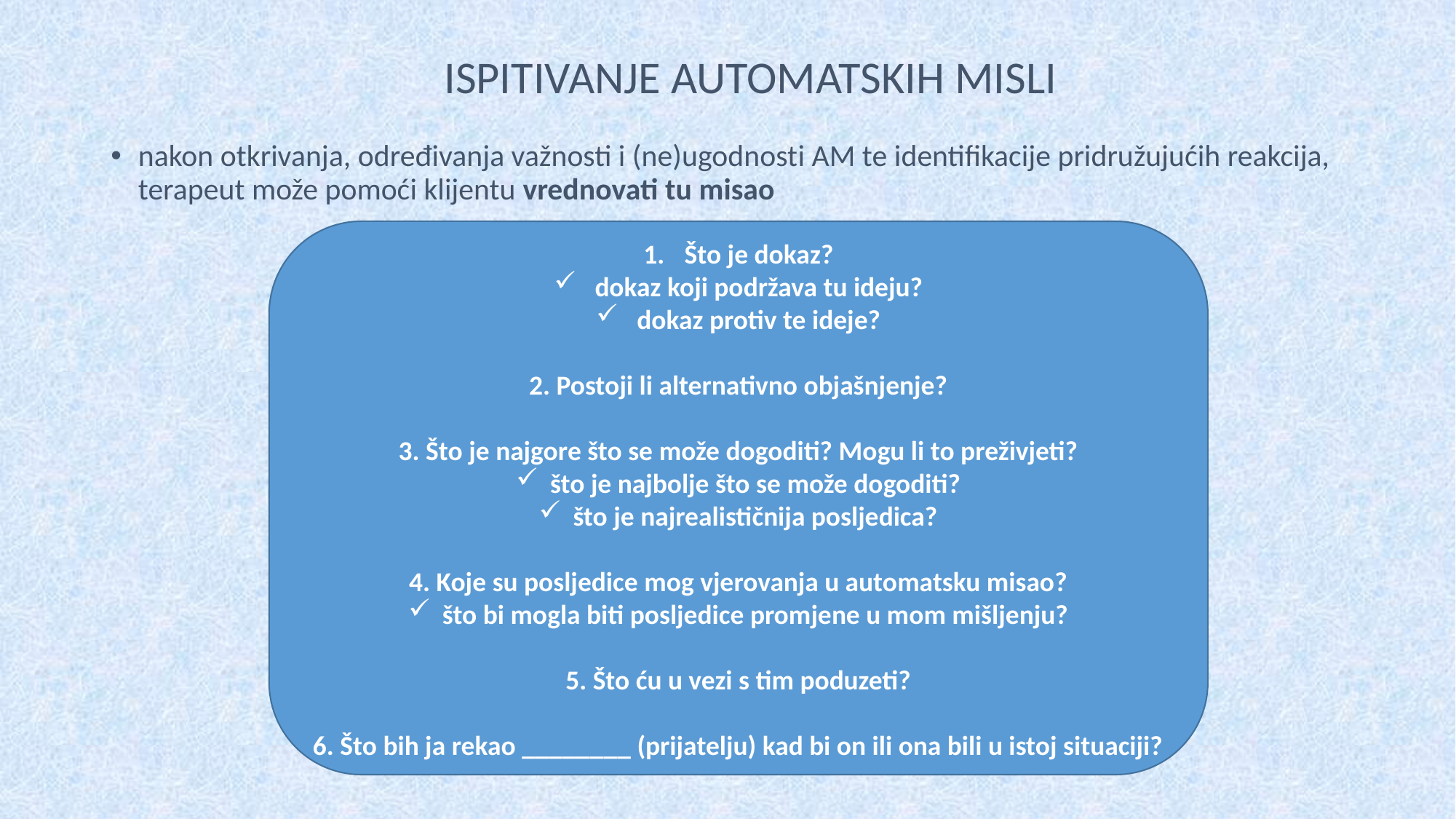

# ISPITIVANJE AUTOMATSKIH MISLI
nakon otkrivanja, određivanja važnosti i (ne)ugodnosti AM te identifikacije pridružujućih reakcija, terapeut može pomoći klijentu vrednovati tu misao

Što je dokaz?
dokaz koji podržava tu ideju?
dokaz protiv te ideje?

2. Postoji li alternativno objašnjenje?

3. Što je najgore što se može dogoditi? Mogu li to preživjeti?
što je najbolje što se može dogoditi?
što je najrealističnija posljedica?

4. Koje su posljedice mog vjerovanja u automatsku misao?
što bi mogla biti posljedice promjene u mom mišljenju?

5. Što ću u vezi s tim poduzeti?

6. Što bih ja rekao ________ (prijatelju) kad bi on ili ona bili u istoj situaciji?

0efe547e-19d2-4517-81c0-5f537630610a